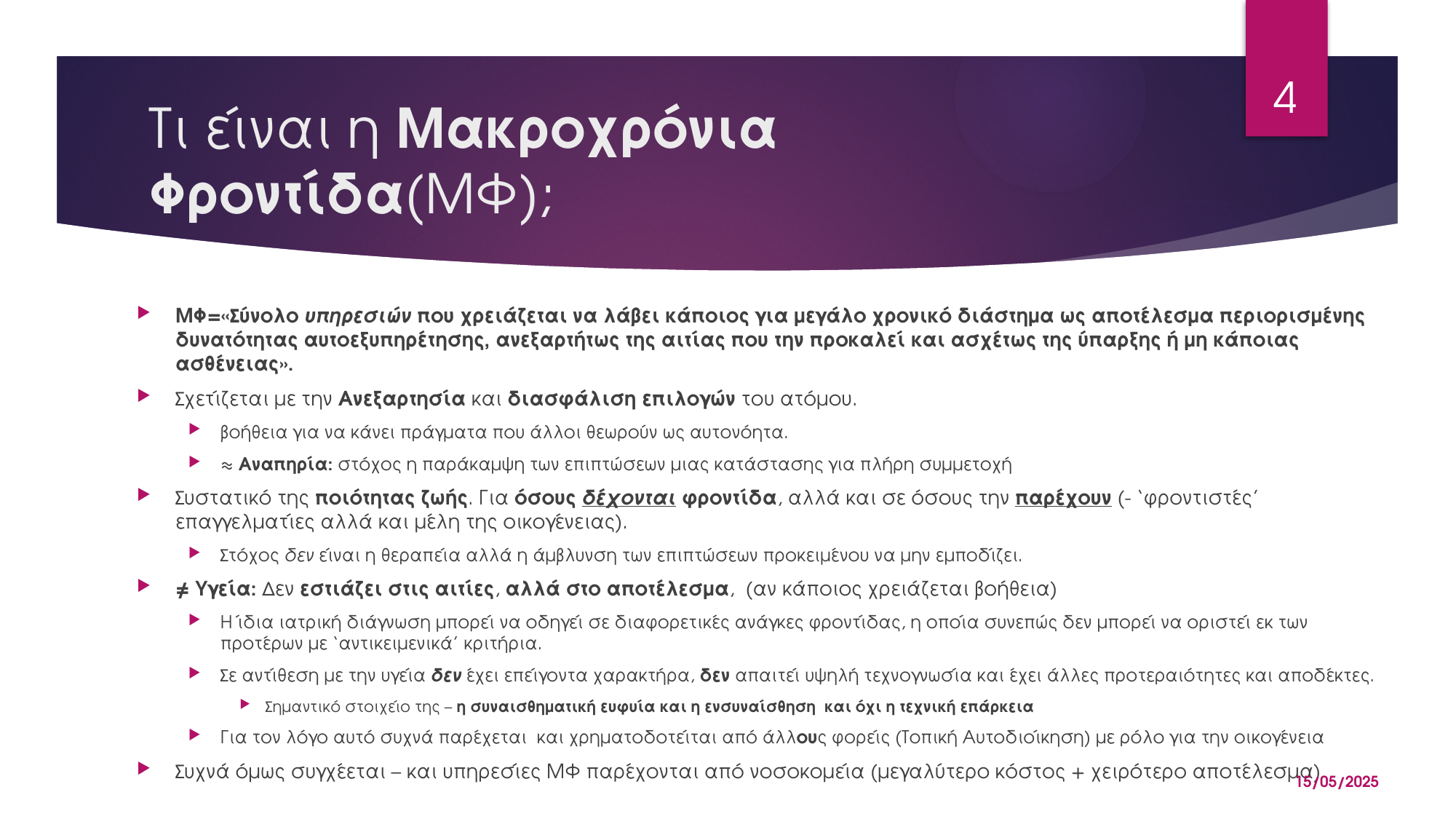

4
# Τι είναι η Μακροχρόνια Φροντίδα(ΜΦ);
ΜΦ=«Σύνολο υπηρεσιών που χρειάζεται να λάβει κάποιος για μεγάλο χρονικό διάστημα ως αποτέλεσμα περιορισμένης δυνατότητας αυτοεξυπηρέτησης, ανεξαρτήτως της αιτίας που την προκαλεί και ασχέτως της ύπαρξης ή μη κάποιας ασθένειας».
Σχετίζεται με την Ανεξαρτησία και διασφάλιση επιλογών του ατόμου.
βοήθεια για να κάνει πράγματα που άλλοι θεωρούν ως αυτονόητα.
≈ Αναπηρία: στόχος η παράκαμψη των επιπτώσεων μιας κατάστασης για πλήρη συμμετοχή
Συστατικό της ποιότητας ζωής. Για όσους δέχονται φροντίδα, αλλά και σε όσους την παρέχουν (- ‘φροντιστές’ επαγγελματίες αλλά και μέλη της οικογένειας).
Στόχος δεν είναι η θεραπεία αλλά η άμβλυνση των επιπτώσεων προκειμένου να μην εμποδίζει.
≠ Υγεία: Δεν εστιάζει στις αιτίες, αλλά στο αποτέλεσμα,  (αν κάποιος χρειάζεται βοήθεια)
Η ίδια ιατρική διάγνωση μπορεί να οδηγεί σε διαφορετικές ανάγκες φροντίδας, η οποία συνεπώς δεν μπορεί να οριστεί εκ των προτέρων με ‘αντικειμενικά’ κριτήρια.
Σε αντίθεση με την υγεία δεν έχει επείγοντα χαρακτήρα, δεν απαιτεί υψηλή τεχνογνωσία και έχει άλλες προτεραιότητες και αποδέκτες.
Σημαντικό στοιχείο της – η συναισθηματική ευφυία και η ενσυναίσθηση  και όχι η τεχνική επάρκεια
Για τον λόγο αυτό συχνά παρέχεται  και χρηματοδοτείται από άλλους φορείς (Τοπική Αυτοδιοίκηση) με ρόλο για την οικογένεια
Συχνά όμως συγχέεται – και υπηρεσίες ΜΦ παρέχονται από νοσοκομεία (μεγαλύτερο κόστος + χειρότερο αποτέλεσμα)
15/05/2025